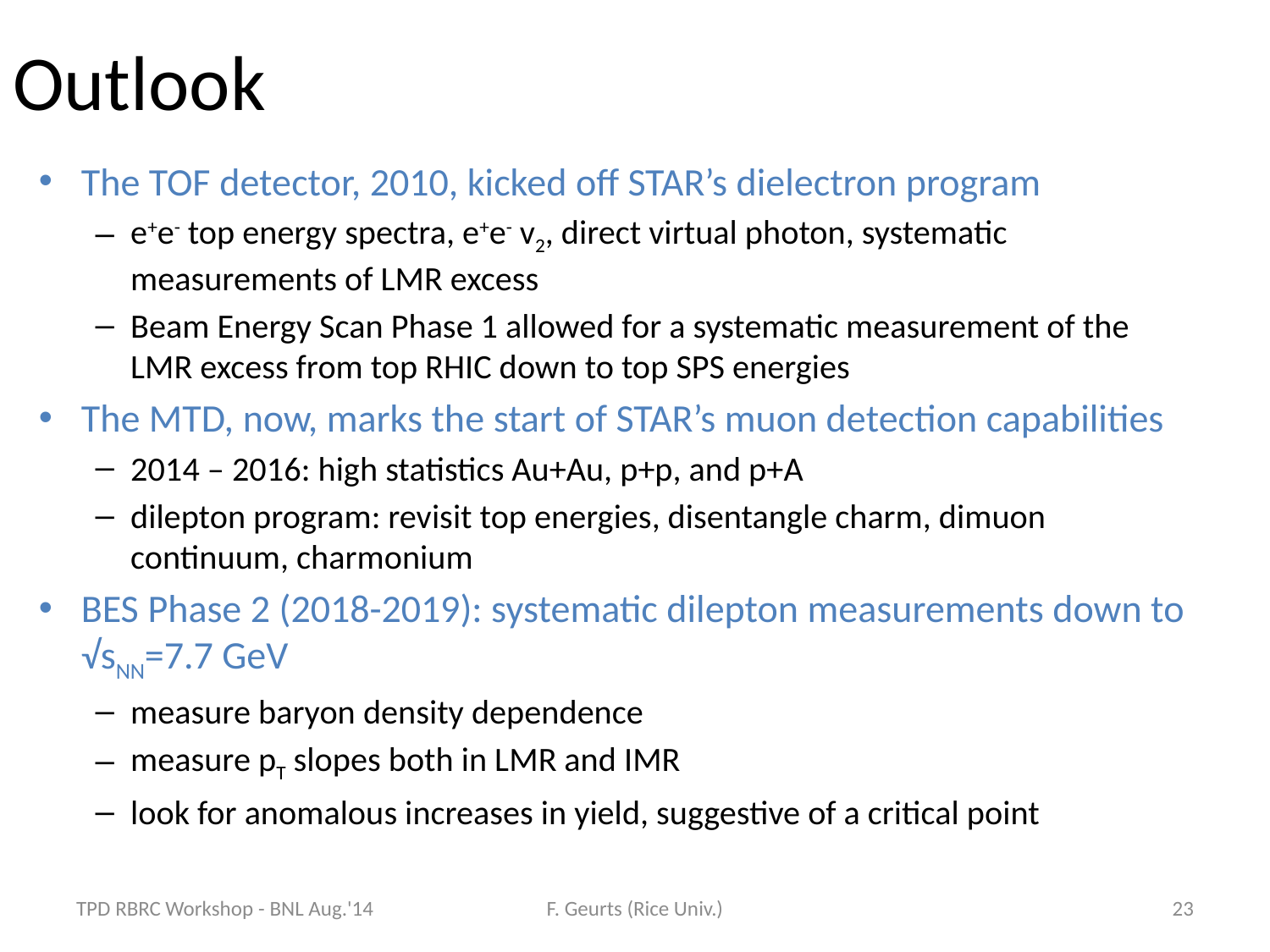

# Outlook
The TOF detector, 2010, kicked off STAR’s dielectron program
e+e- top energy spectra, e+e- v2, direct virtual photon, systematic measurements of LMR excess
Beam Energy Scan Phase 1 allowed for a systematic measurement of the LMR excess from top RHIC down to top SPS energies
The MTD, now, marks the start of STAR’s muon detection capabilities
2014 – 2016: high statistics Au+Au, p+p, and p+A
dilepton program: revisit top energies, disentangle charm, dimuon continuum, charmonium
BES Phase 2 (2018-2019): systematic dilepton measurements down to √sNN=7.7 GeV
measure baryon density dependence
measure pT slopes both in LMR and IMR
look for anomalous increases in yield, suggestive of a critical point
TPD RBRC Workshop - BNL Aug.'14
F. Geurts (Rice Univ.)
23